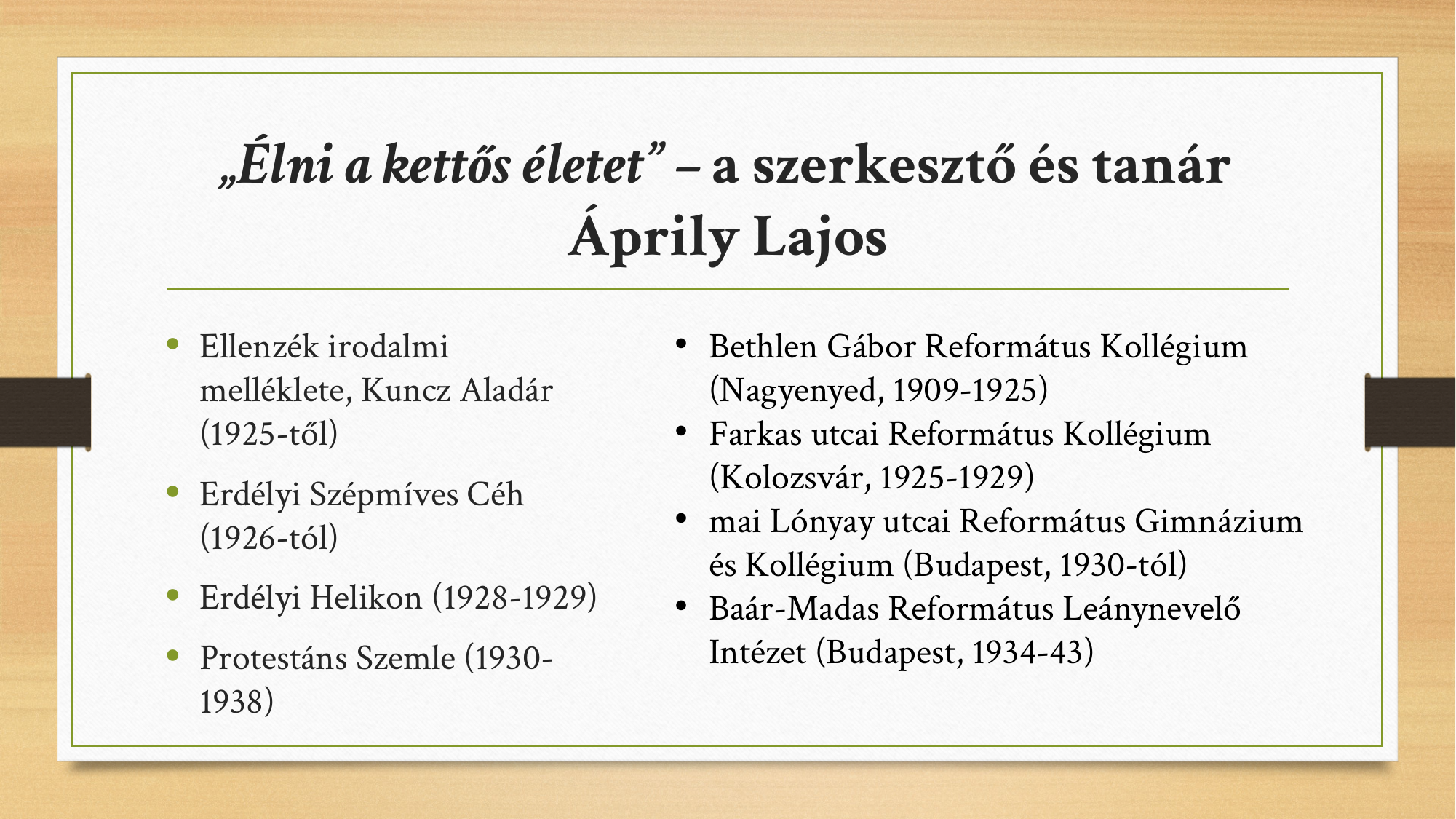

# „Élni a kettős életet” – a szerkesztő és tanár Áprily Lajos
Ellenzék irodalmi melléklete, Kuncz Aladár (1925-től)
Erdélyi Szépmíves Céh (1926-tól)
Erdélyi Helikon (1928-1929)
Protestáns Szemle (1930-1938)

Bethlen Gábor Református Kollégium (Nagyenyed, 1909-1925)
Farkas utcai Református Kollégium (Kolozsvár, 1925-1929)
mai Lónyay utcai Református Gimnázium és Kollégium (Budapest, 1930-tól)
Baár-Madas Református Leánynevelő Intézet (Budapest, 1934-43)